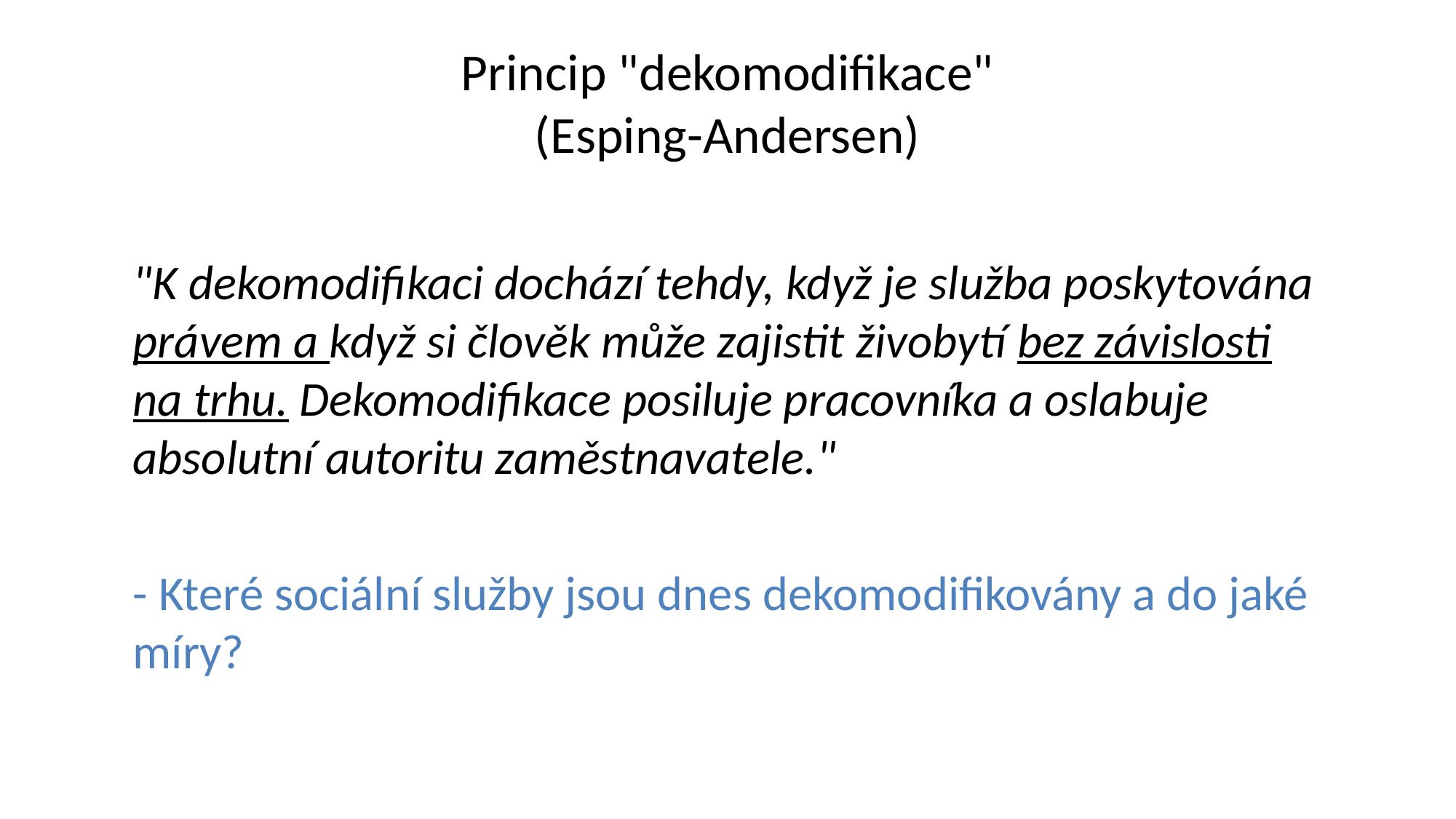

# Princip "dekomodifikace" (Esping-Andersen)
"K dekomodifikaci dochází tehdy, když je služba poskytována právem a když si člověk může zajistit živobytí bez závislosti na trhu. Dekomodifikace posiluje pracovníka a oslabuje absolutní autoritu zaměstnavatele."

- Které sociální služby jsou dnes dekomodifikovány a do jaké míry?